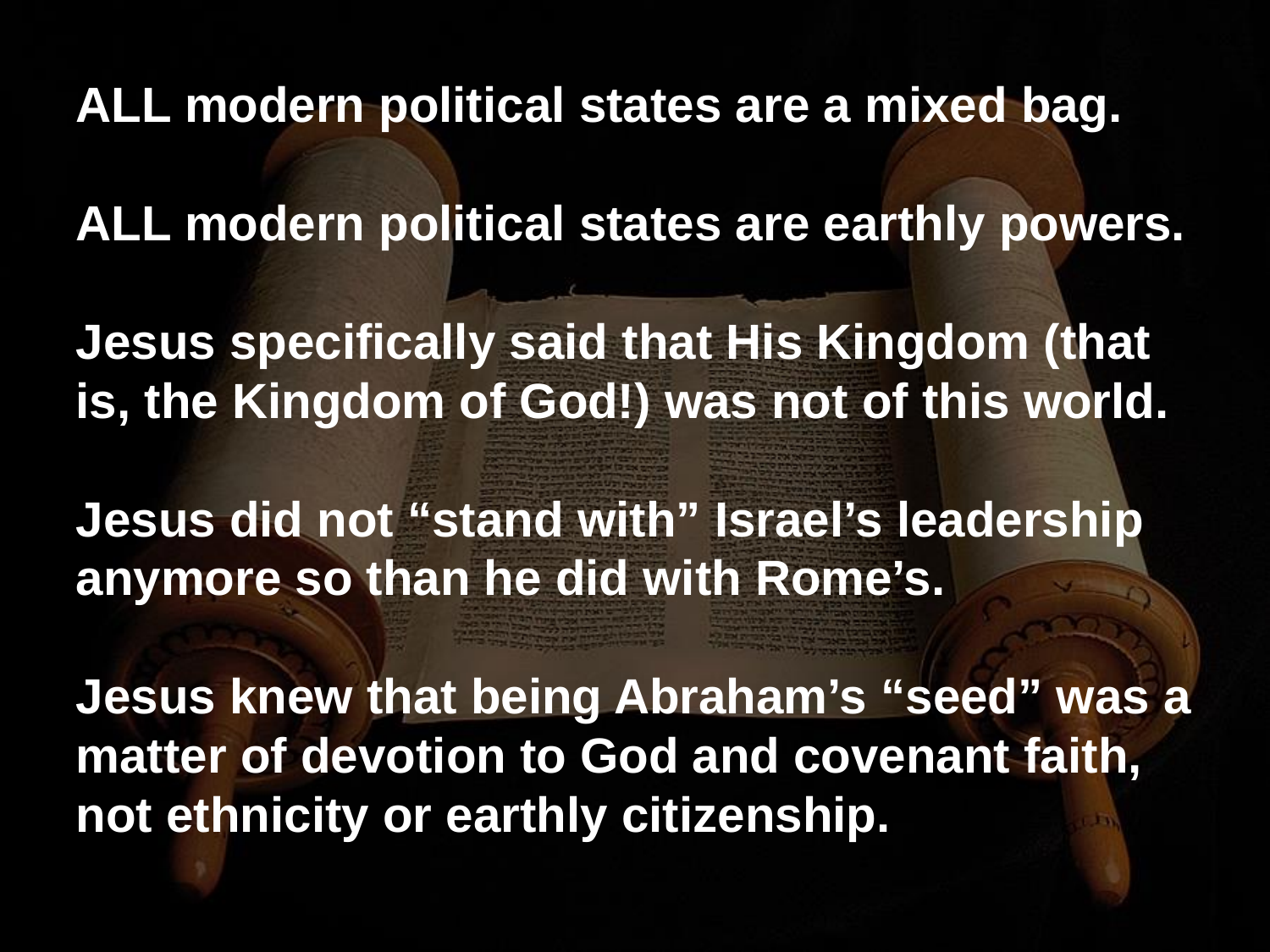

ALL modern political states are a mixed bag.

ALL modern political states are earthly powers.

Jesus specifically said that His Kingdom (that is, the Kingdom of God!) was not of this world.

Jesus did not “stand with” Israel’s leadership anymore so than he did with Rome’s.

Jesus knew that being Abraham’s “seed” was a matter of devotion to God and covenant faith, not ethnicity or earthly citizenship.